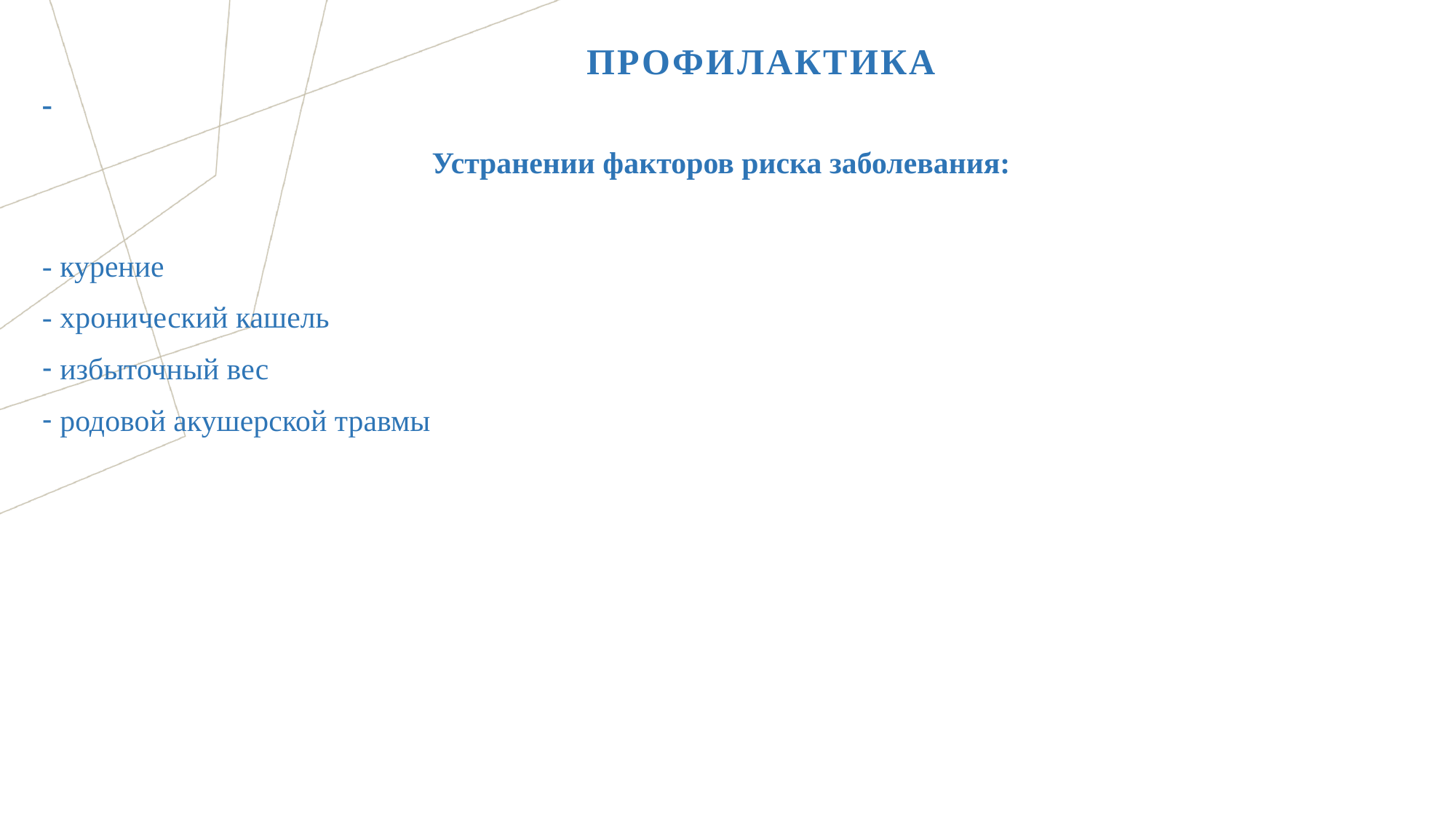

# ПРОФИЛАКТИКА

Устранении факторов риска заболевания:

- курение
- хронический кашель
 избыточный вес
 родовой акушерской травмы